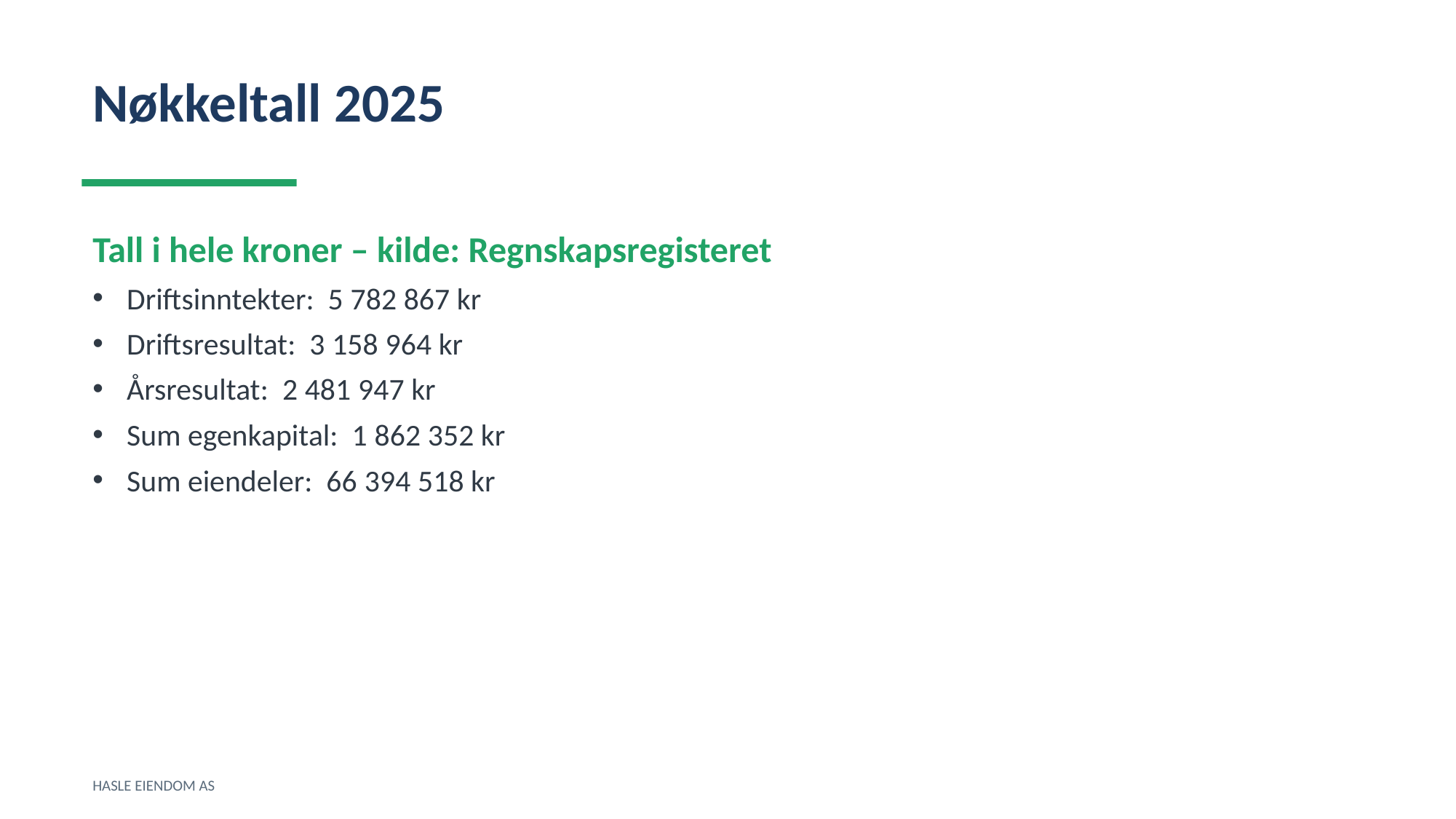

Nøkkeltall 2025

Tall i hele kroner – kilde: Regnskapsregisteret
Driftsinntekter:  5 782 867 kr
Driftsresultat:  3 158 964 kr
Årsresultat:  2 481 947 kr
Sum egenkapital:  1 862 352 kr
Sum eiendeler:  66 394 518 kr
HASLE EIENDOM AS